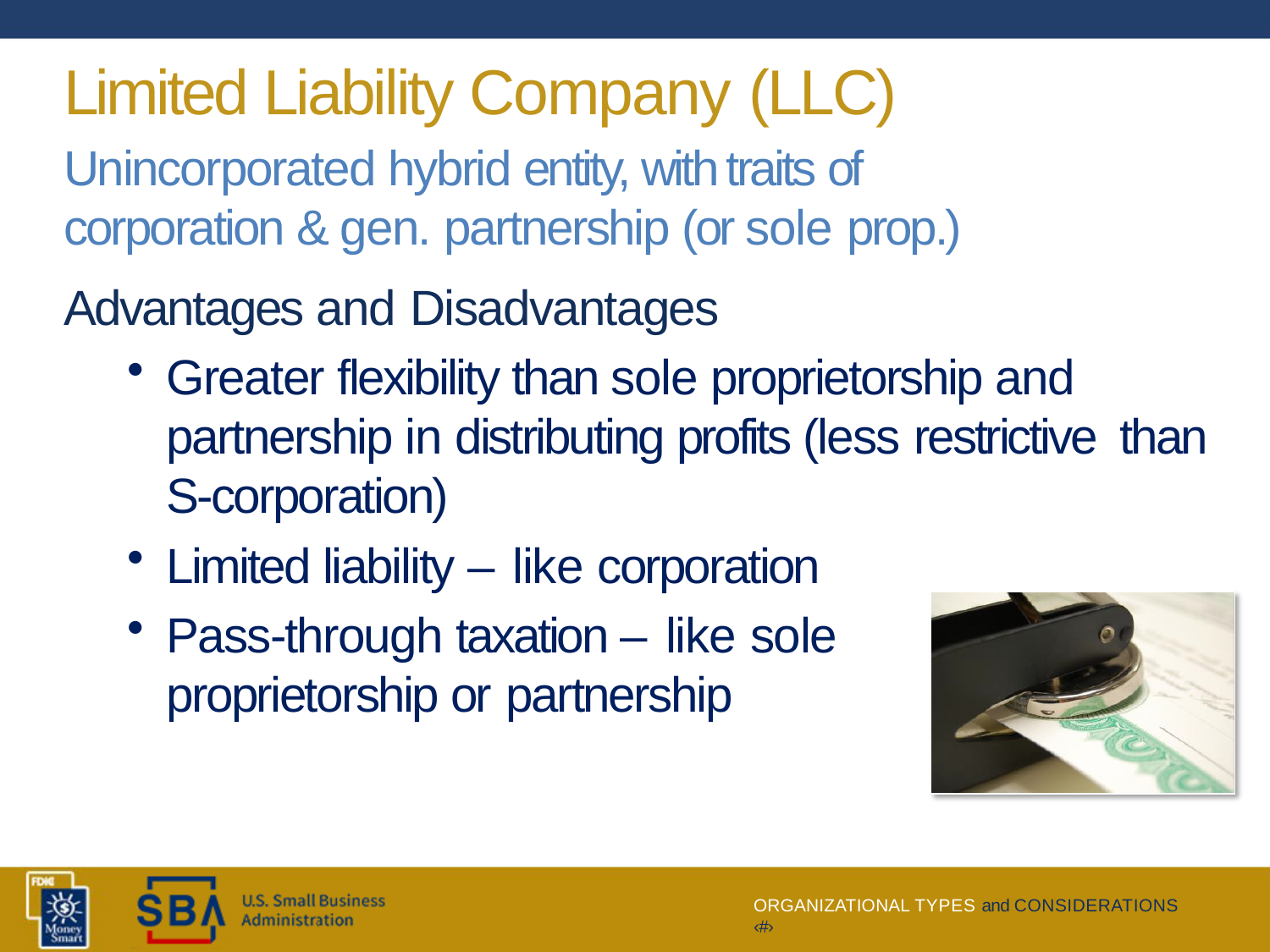

# Limited Liability Company (LLC)
Unincorporated hybrid entity, with traits of  corporation & gen. partnership (or sole prop.)
Advantages and Disadvantages
Greater flexibility than sole proprietorship and  partnership in distributing profits (less restrictive  than S-corporation)
Limited liability – like corporation
Pass-through taxation – like sole  proprietorship or partnership

ORGANIZATIONAL TYPES and CONSIDERATIONS ‹#›